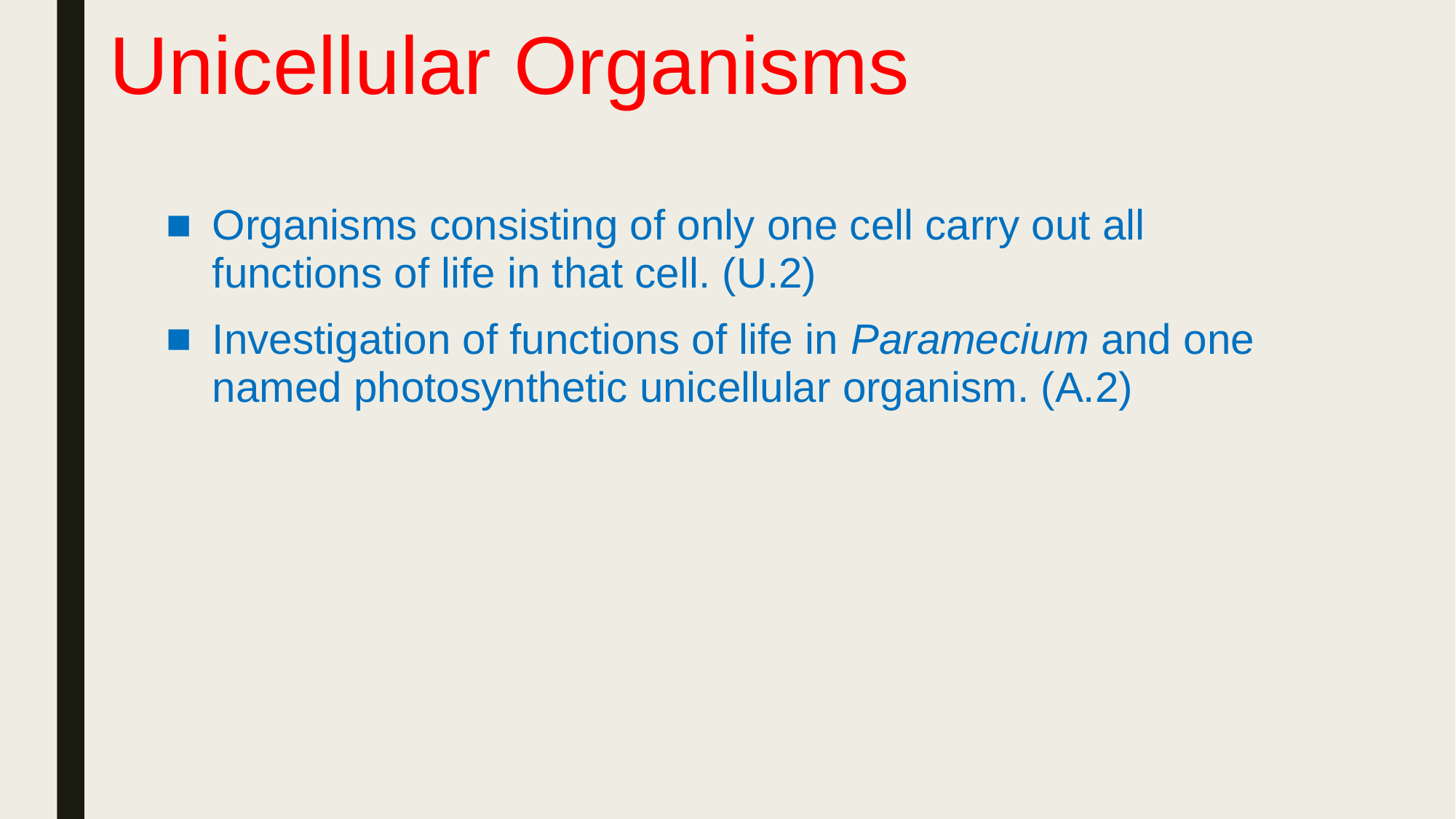

# Unicellular Organisms
Organisms consisting of only one cell carry out all functions of life in that cell. (U.2)
Investigation of functions of life in Paramecium and one named photosynthetic unicellular organism. (A.2)